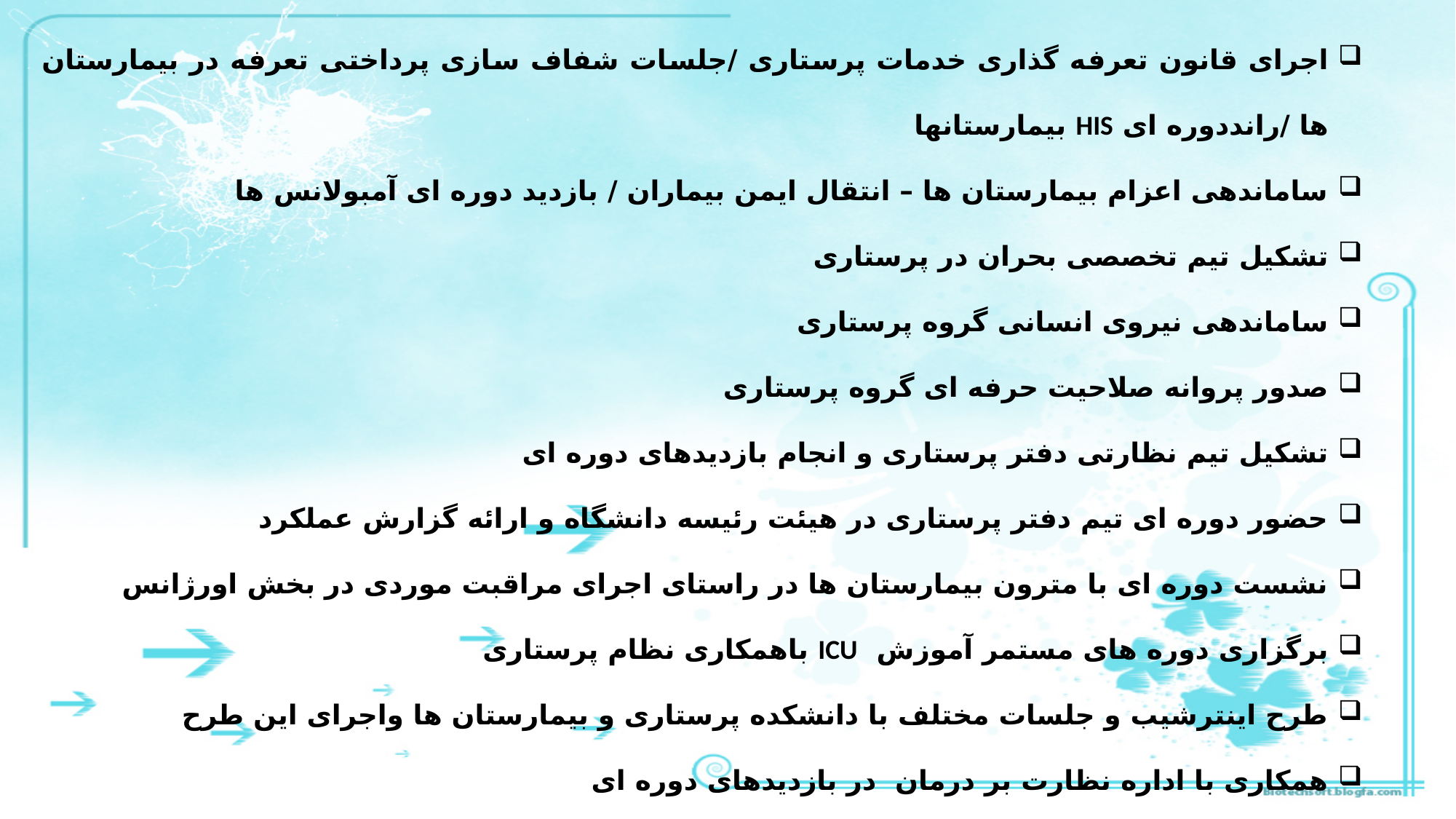

اجرای قانون تعرفه گذاری خدمات پرستاری /جلسات شفاف سازی پرداختی تعرفه در بیمارستان ها /رانددوره ای HIS بیمارستانها
ساماندهی اعزام بیمارستان ها – انتقال ایمن بیماران / بازدید دوره ای آمبولانس ها
تشکیل تیم تخصصی بحران در پرستاری
ساماندهی نیروی انسانی گروه پرستاری
صدور پروانه صلاحیت حرفه ای گروه پرستاری
تشکیل تیم نظارتی دفتر پرستاری و انجام بازدیدهای دوره ای
حضور دوره ای تیم دفتر پرستاری در هیئت رئیسه دانشگاه و ارائه گزارش عملکرد
نشست دوره ای با مترون بیمارستان ها در راستای اجرای مراقبت موردی در بخش اورژانس
برگزاری دوره های مستمر آموزش  ICU باهمکاری نظام پرستاری
طرح اینترشیب و جلسات مختلف با دانشکده پرستاری و بیمارستان ها واجرای این طرح
همکاری با اداره نظارت بر درمان  در بازدیدهای دوره ای